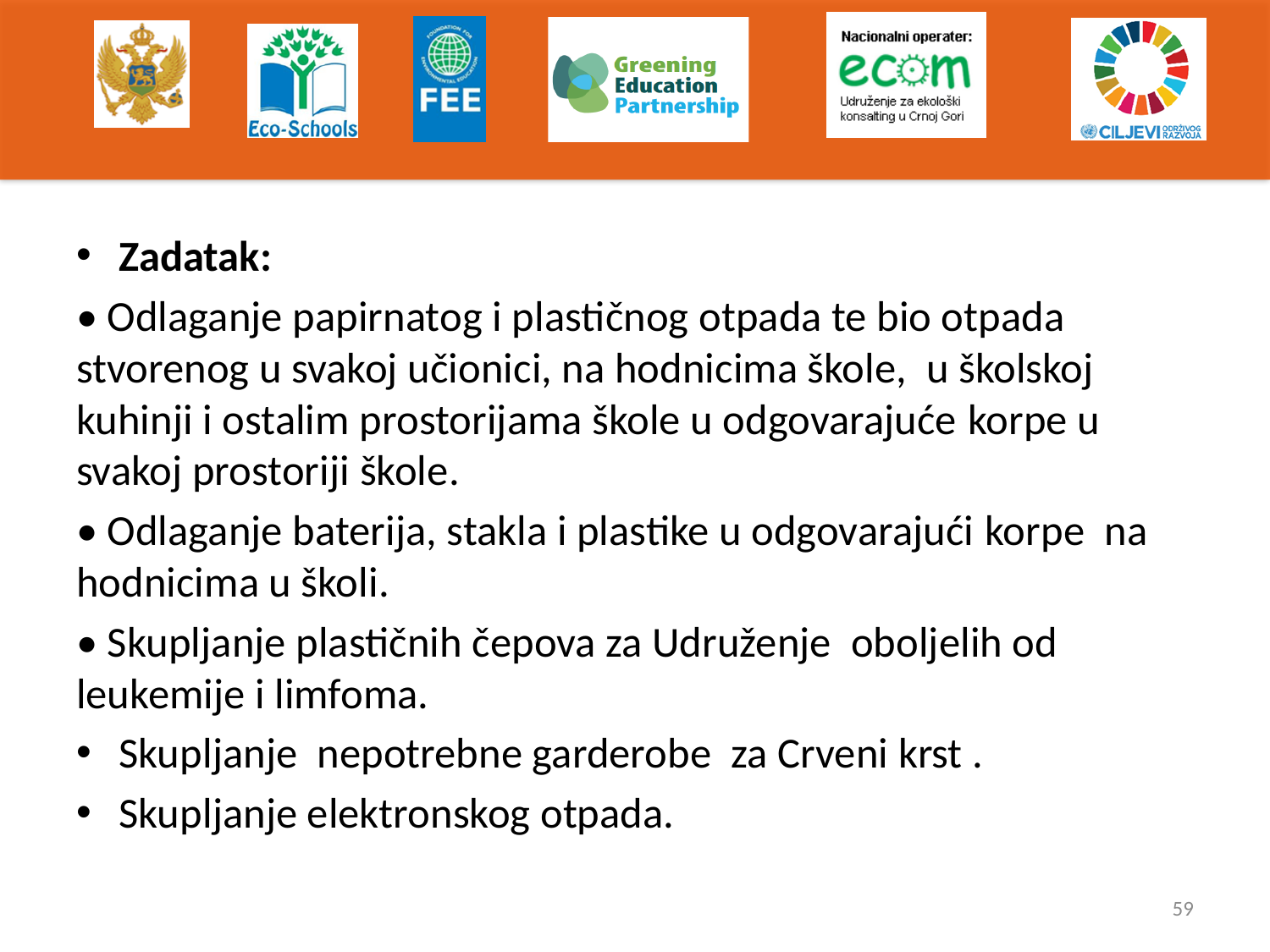

#
Zadatak:
• Odlaganje papirnatog i plastičnog otpada te bio otpada stvorenog u svakoj učionici, na hodnicima škole,  u školskoj kuhinji i ostalim prostorijama škole u odgovarajuće korpe u svakoj prostoriji škole.
• Odlaganje baterija, stakla i plastike u odgovarajući korpe  na hodnicima u školi.
• Skupljanje plastičnih čepova za Udruženje  oboljelih od leukemije i limfoma.
Skupljanje  nepotrebne garderobe  za Crveni krst .
Skupljanje elektronskog otpada.

59